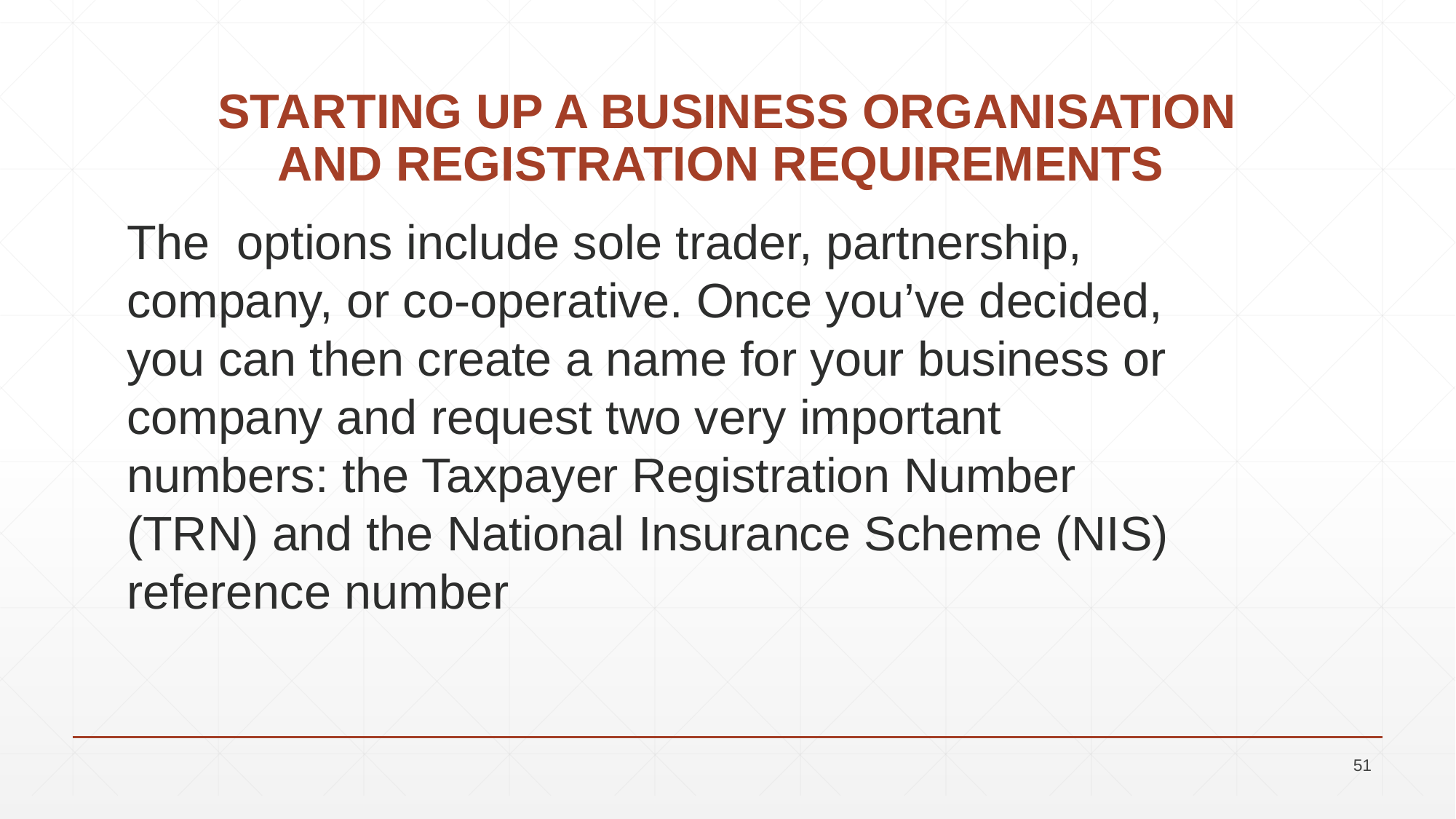

# STARTING UP A BUSINESS ORGANISATION AND REGISTRATION REQUIREMENTS
The  options include sole trader, partnership, company, or co-operative. Once you’ve decided, you can then create a name for your business or company and request two very important numbers: the Taxpayer Registration Number (TRN) and the National Insurance Scheme (NIS) reference number

51